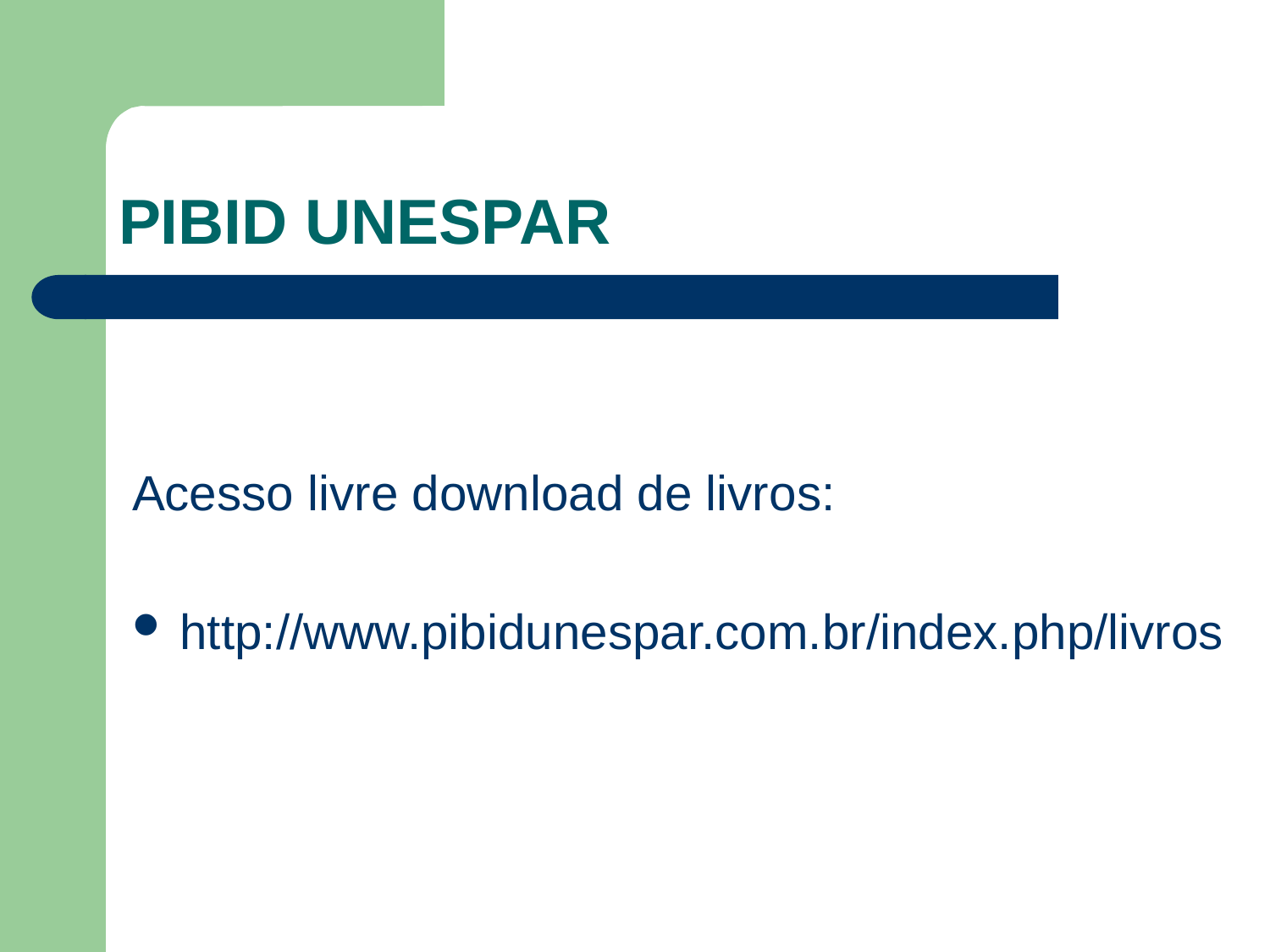

# PIBID UNESPAR

Acesso livre download de livros:

http://www.pibidunespar.com.br/index.php/livros